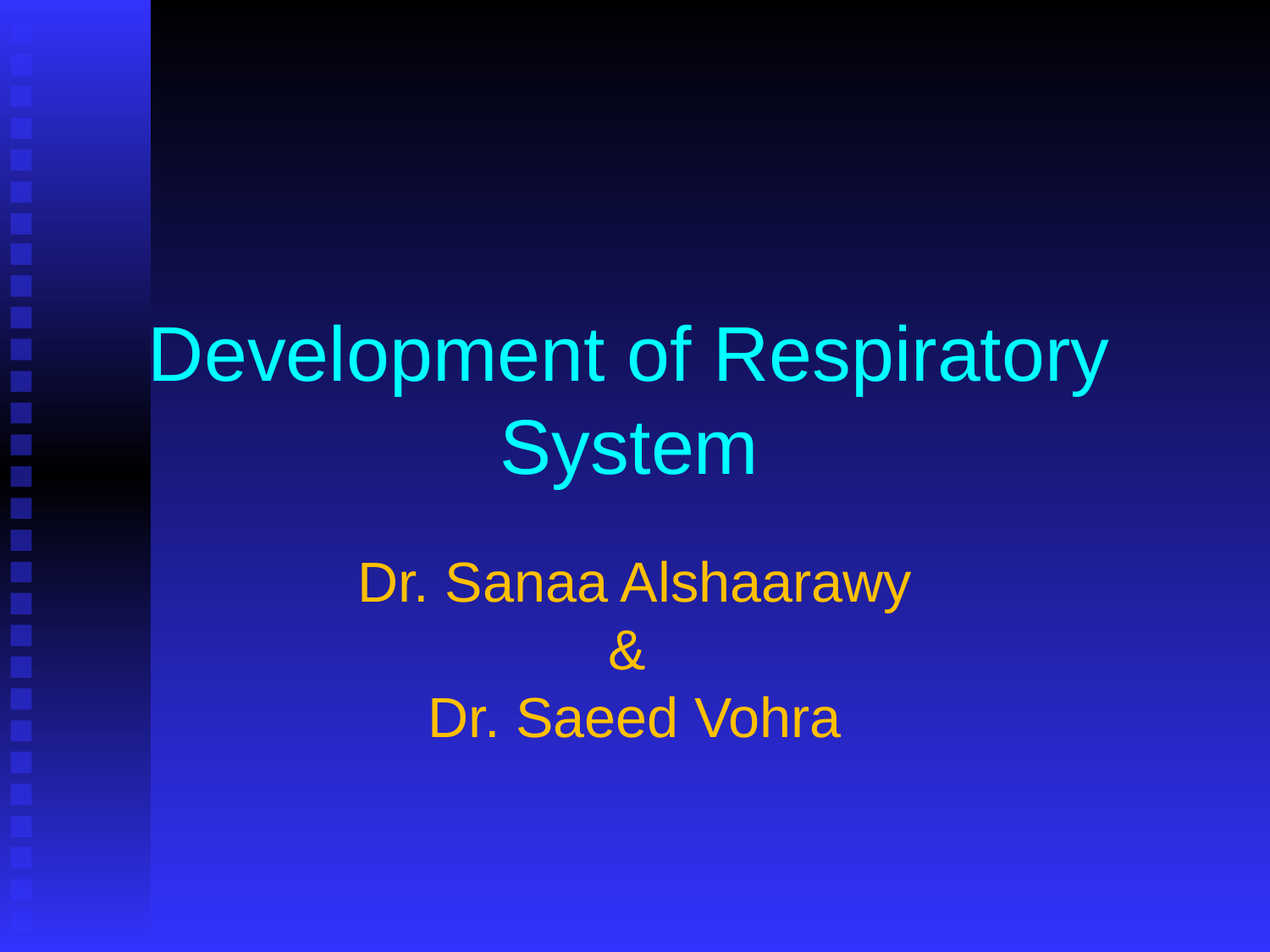

# Development of Respiratory System
Dr. Sanaa Alshaarawy
&
Dr. Saeed Vohra